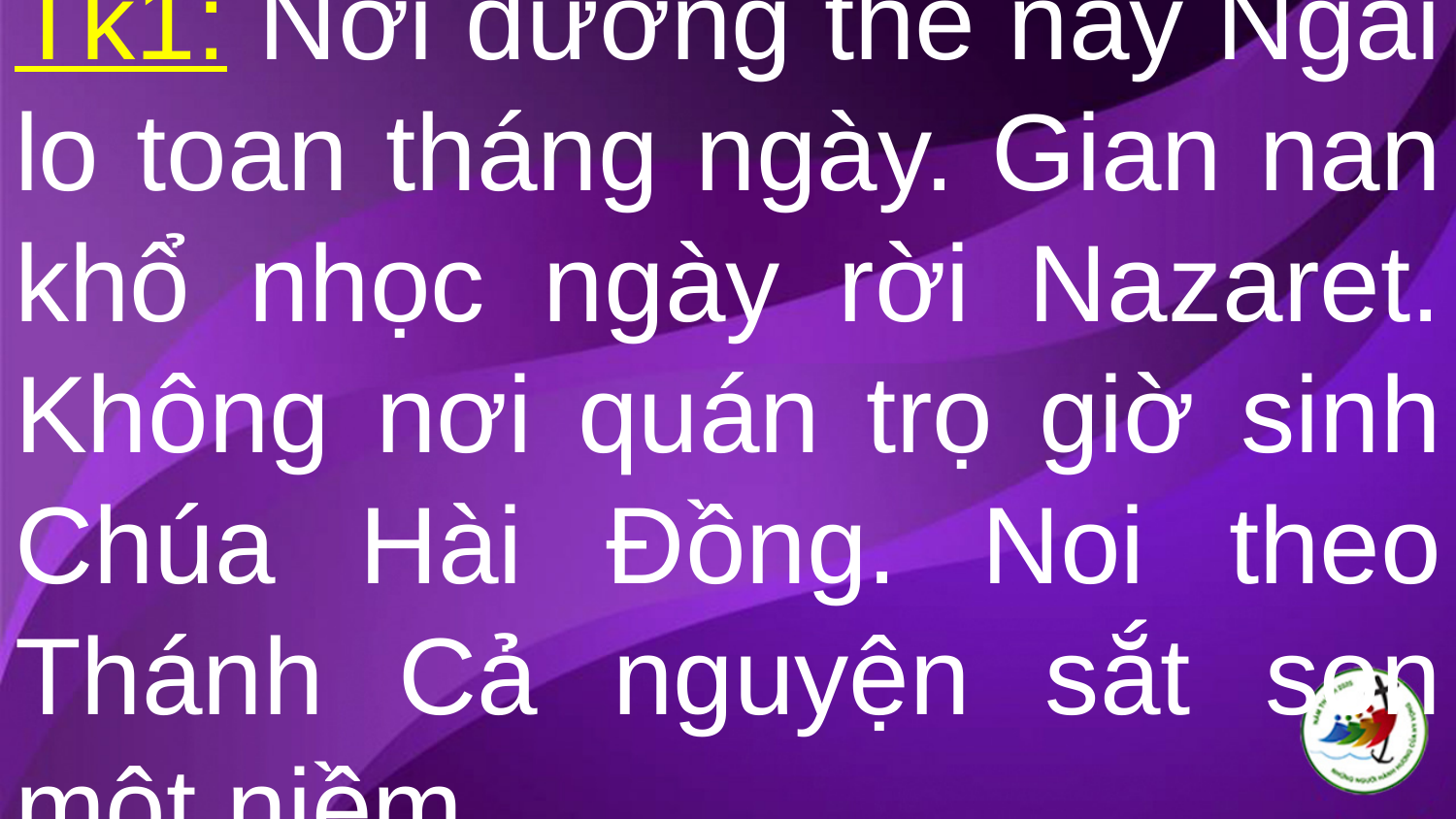

# Tk1: Nơi dương thế này Ngài lo toan tháng ngày. Gian nan khổ nhọc ngày rời Nazaret. Không nơi quán trọ giờ sinh Chúa Hài Đồng. Noi theo Thánh Cả nguyện sắt son một niềm.